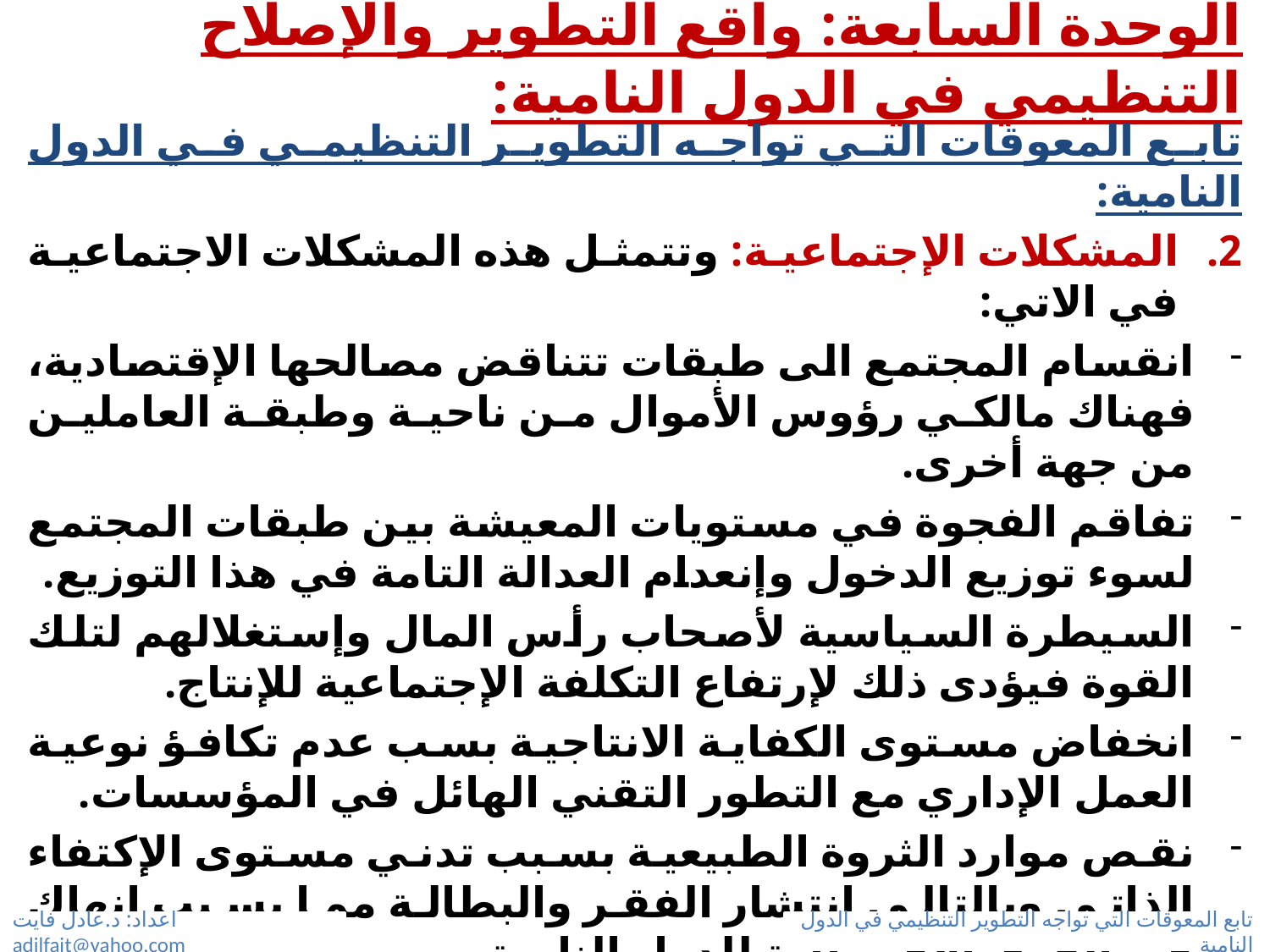

# الوحدة السابعة: واقع التطوير والإصلاح التنظيمي في الدول النامية:
تابع المعوقات التي تواجه التطوير التنظيمي في الدول النامية:
المشكلات الإجتماعية: وتتمثل هذه المشكلات الاجتماعية في الاتي:
انقسام المجتمع الى طبقات تتناقض مصالحها الإقتصادية، فهناك مالكي رؤوس الأموال من ناحية وطبقة العاملين من جهة أخرى.
تفاقم الفجوة في مستويات المعيشة بين طبقات المجتمع لسوء توزيع الدخول وإنعدام العدالة التامة في هذا التوزيع.
السيطرة السياسية لأصحاب رأس المال وإستغلالهم لتلك القوة فيؤدى ذلك لإرتفاع التكلفة الإجتماعية للإنتاج.
انخفاض مستوى الكفاية الانتاجية بسب عدم تكافؤ نوعية العمل الإداري مع التطور التقني الهائل في المؤسسات.
نقص موارد الثروة الطبيعية بسبب تدني مستوى الإكتفاء الذاتي وبالتالي إنتشار الفقر والبطالة مما يسبب إنهاك في القوى الإقتصادية للدول النامية.
تفشي ظاهرة الاقتصاد المزدوج في الغالبية العظمي في الدول النامية والتي تعني وجود قطاعين منفصلين تماماً في المجتمع، أحدمهما قطاع متقدم وآخر متخلف.
اعداد: د.عادل فايت adilfait@yahoo.com
تابع المعوقات التي تواجه التطوير التنظيمي في الدول النامية